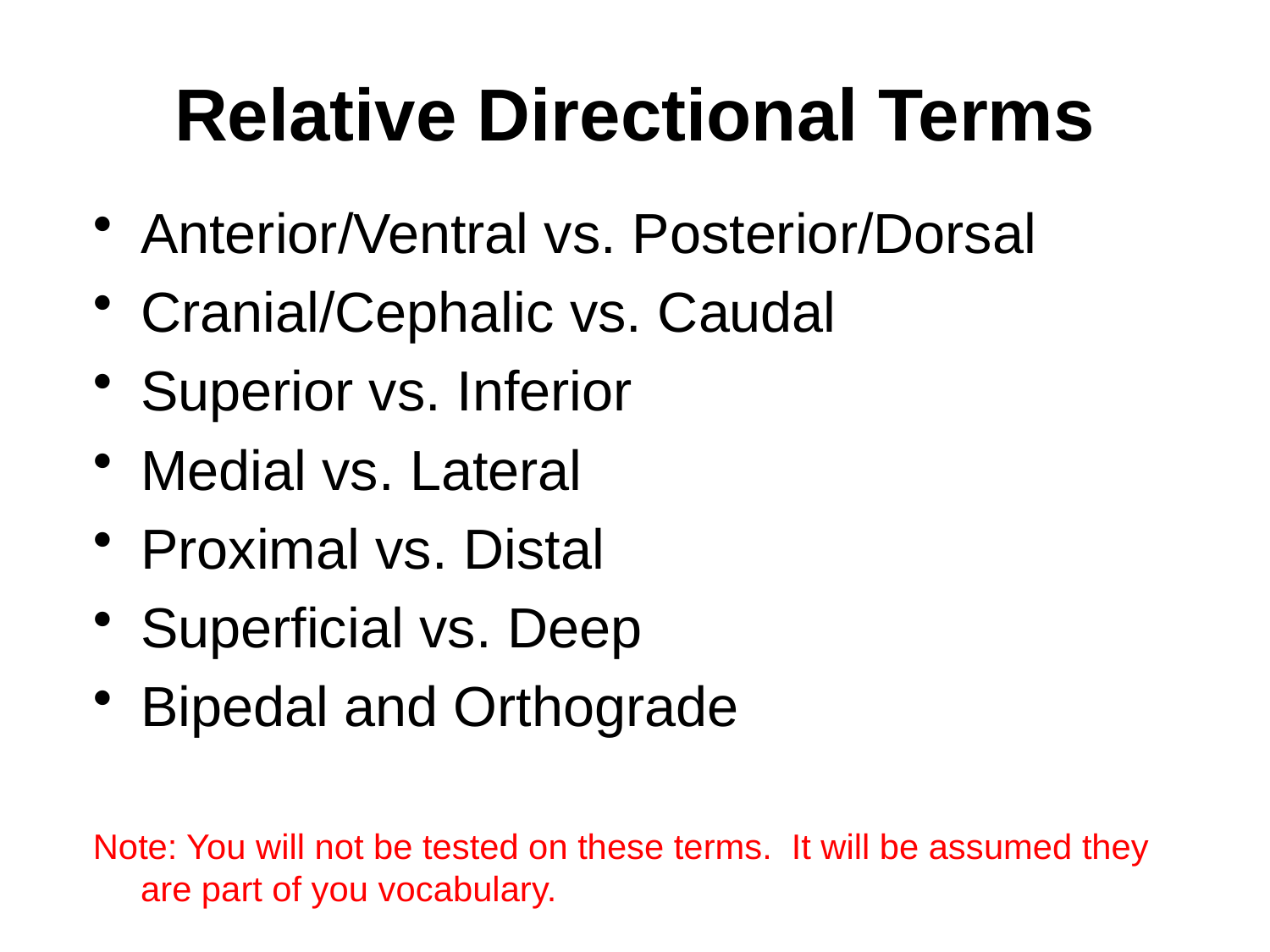

# Relative Directional Terms
Anterior/Ventral vs. Posterior/Dorsal
Cranial/Cephalic vs. Caudal
Superior vs. Inferior
Medial vs. Lateral
Proximal vs. Distal
Superficial vs. Deep
Bipedal and Orthograde

Note: You will not be tested on these terms.  It will be assumed they are part of you vocabulary.